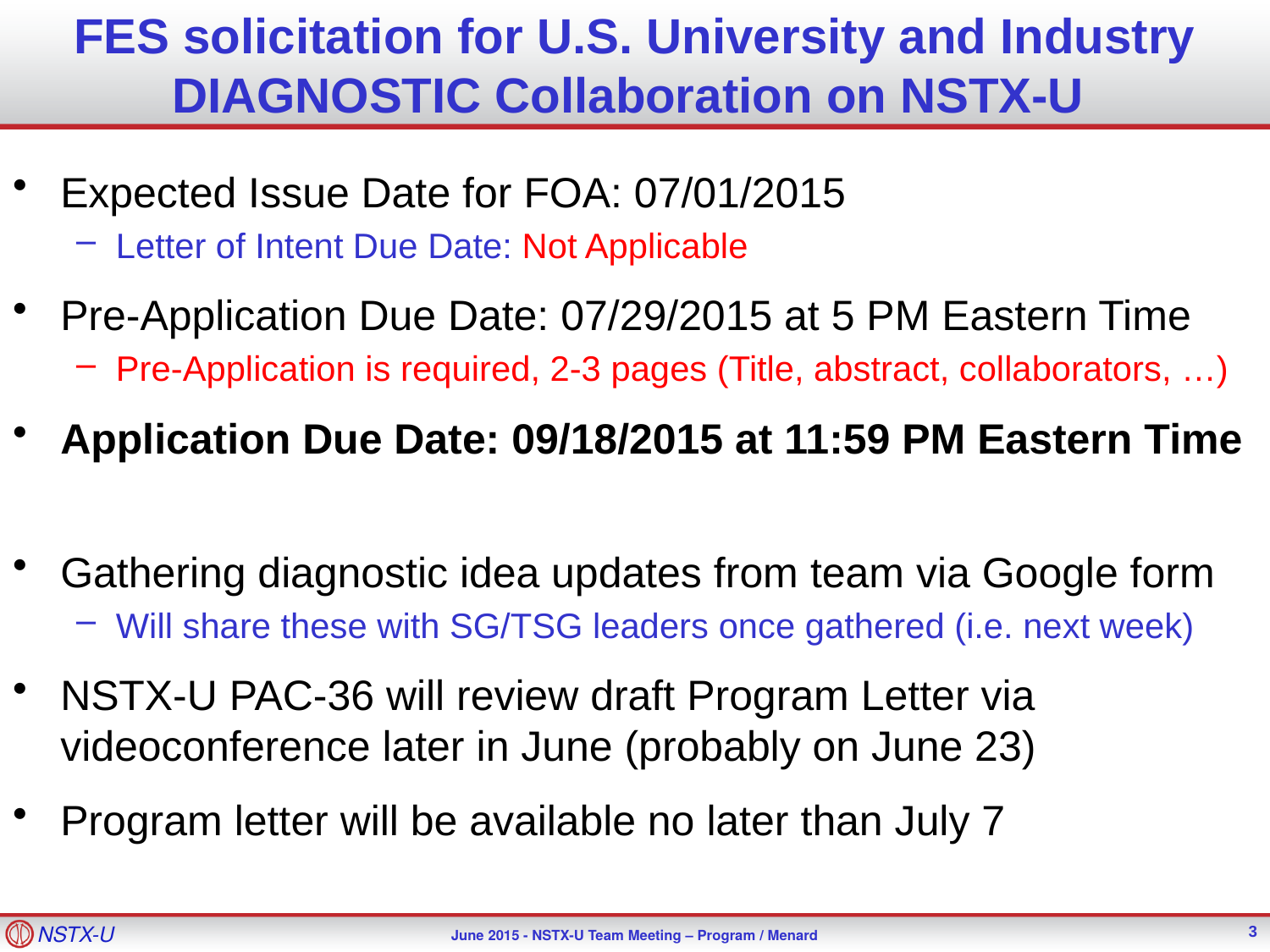

# FES solicitation for U.S. University and Industry DIAGNOSTIC Collaboration on NSTX-U
Expected Issue Date for FOA: 07/01/2015
Letter of Intent Due Date: Not Applicable

Pre-Application Due Date: 07/29/2015 at 5 PM Eastern Time
Pre-Application is required, 2-3 pages (Title, abstract, collaborators, …)

Application Due Date: 09/18/2015 at 11:59 PM Eastern Time

Gathering diagnostic idea updates from team via Google form
Will share these with SG/TSG leaders once gathered (i.e. next week)

NSTX-U PAC-36 will review draft Program Letter via videoconference later in June (probably on June 23)

Program letter will be available no later than July 7

3